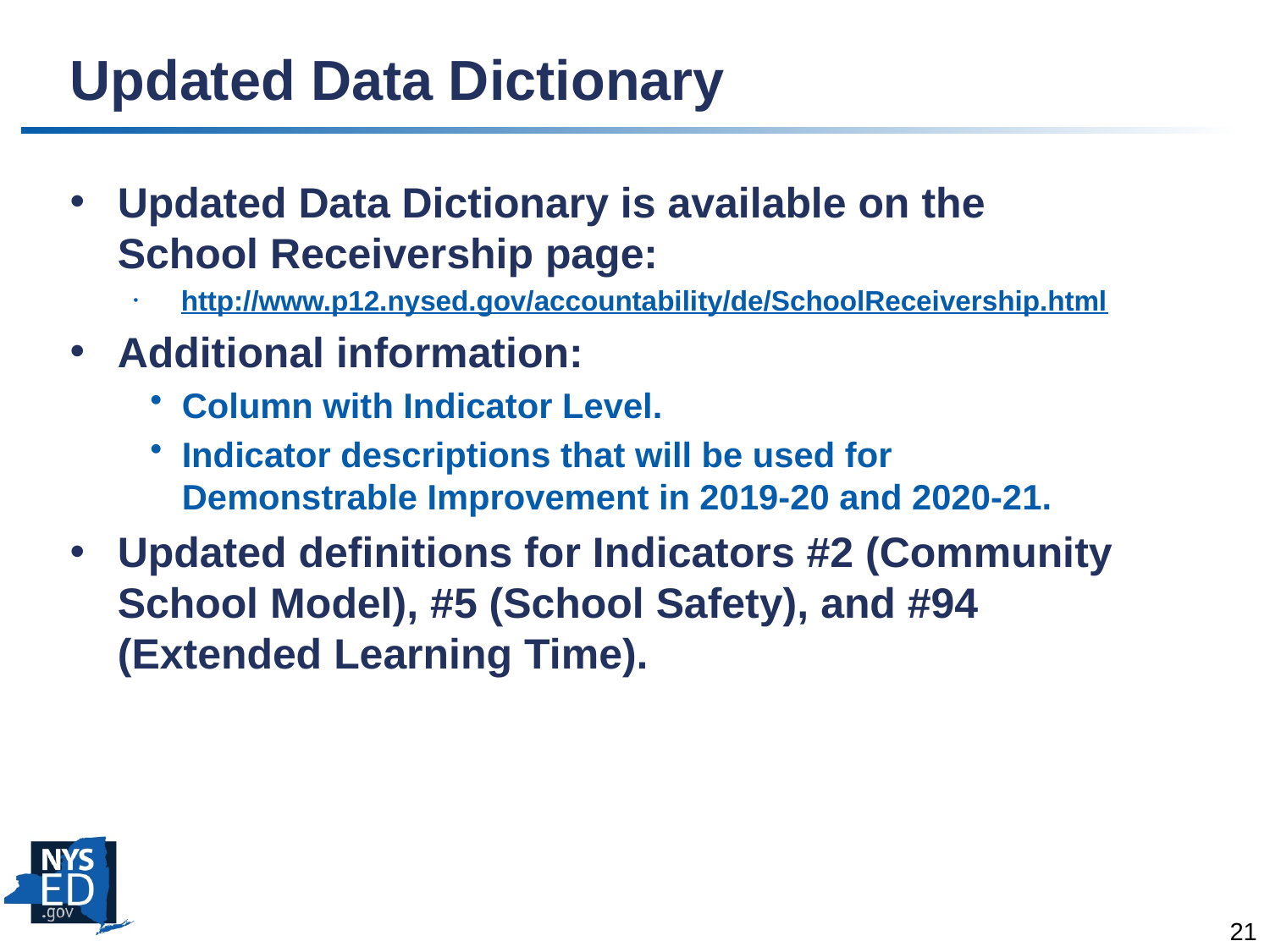

# Updated Data Dictionary
Updated Data Dictionary is available on the School Receivership page:
http://www.p12.nysed.gov/accountability/de/SchoolReceivership.html
Additional information:
Column with Indicator Level.
Indicator descriptions that will be used for Demonstrable Improvement in 2019-20 and 2020-21.
Updated definitions for Indicators #2 (Community School Model), #5 (School Safety), and #94 (Extended Learning Time).
21